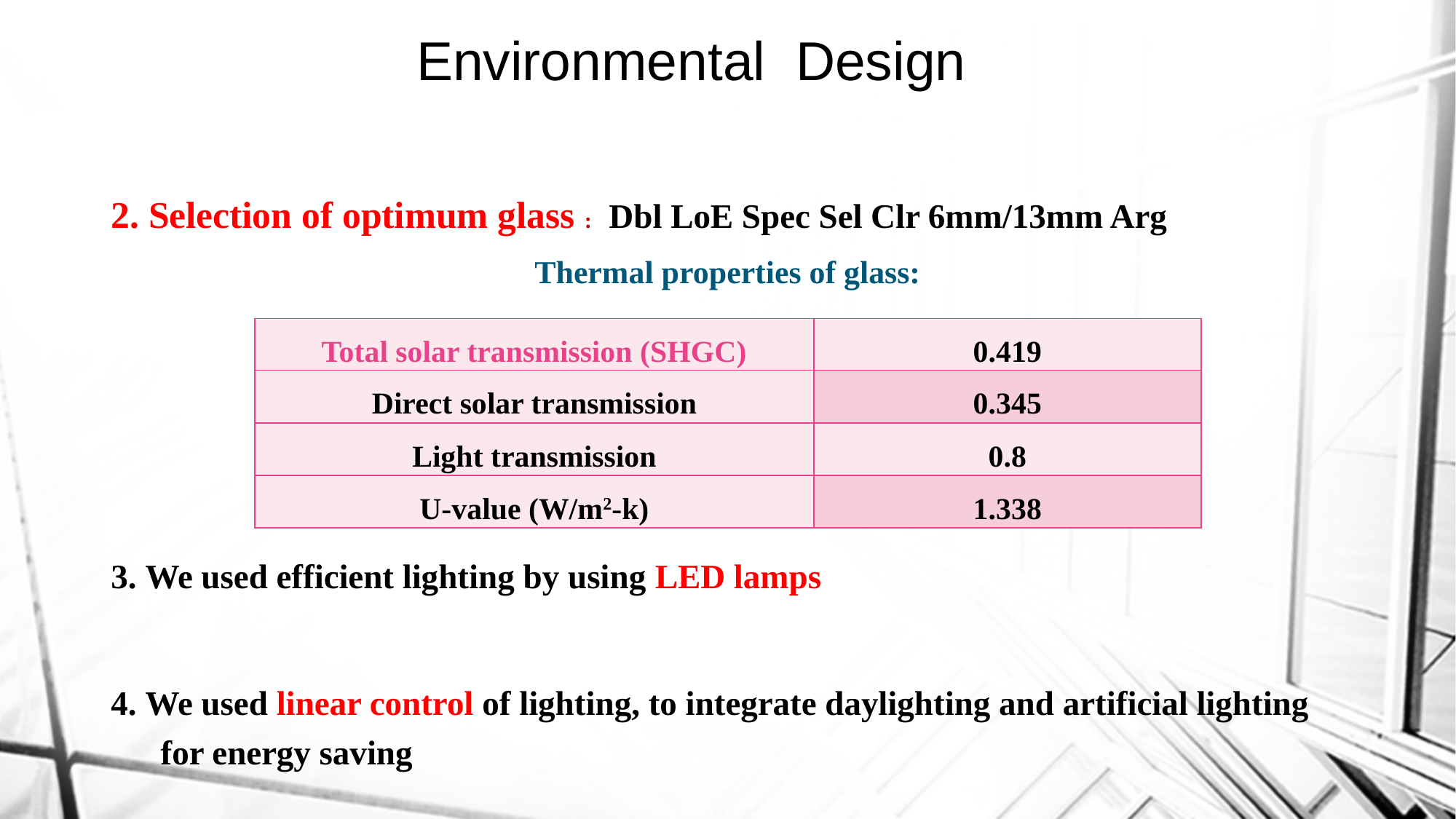

Environmental  Design

2. Selection of optimum glass :   Dbl LoE Spec Sel Clr 6mm/13mm Arg
Thermal properties of glass:

3. We used efficient lighting by using LED lamps

4. We used linear control of lighting, to integrate daylighting and artificial lighting for energy saving
| Total solar transmission (SHGC) | 0.419 |
| --- | --- |
| Direct solar transmission | 0.345 |
| Light transmission | 0.8 |
| U-value (W/m2-k) | 1.338 |